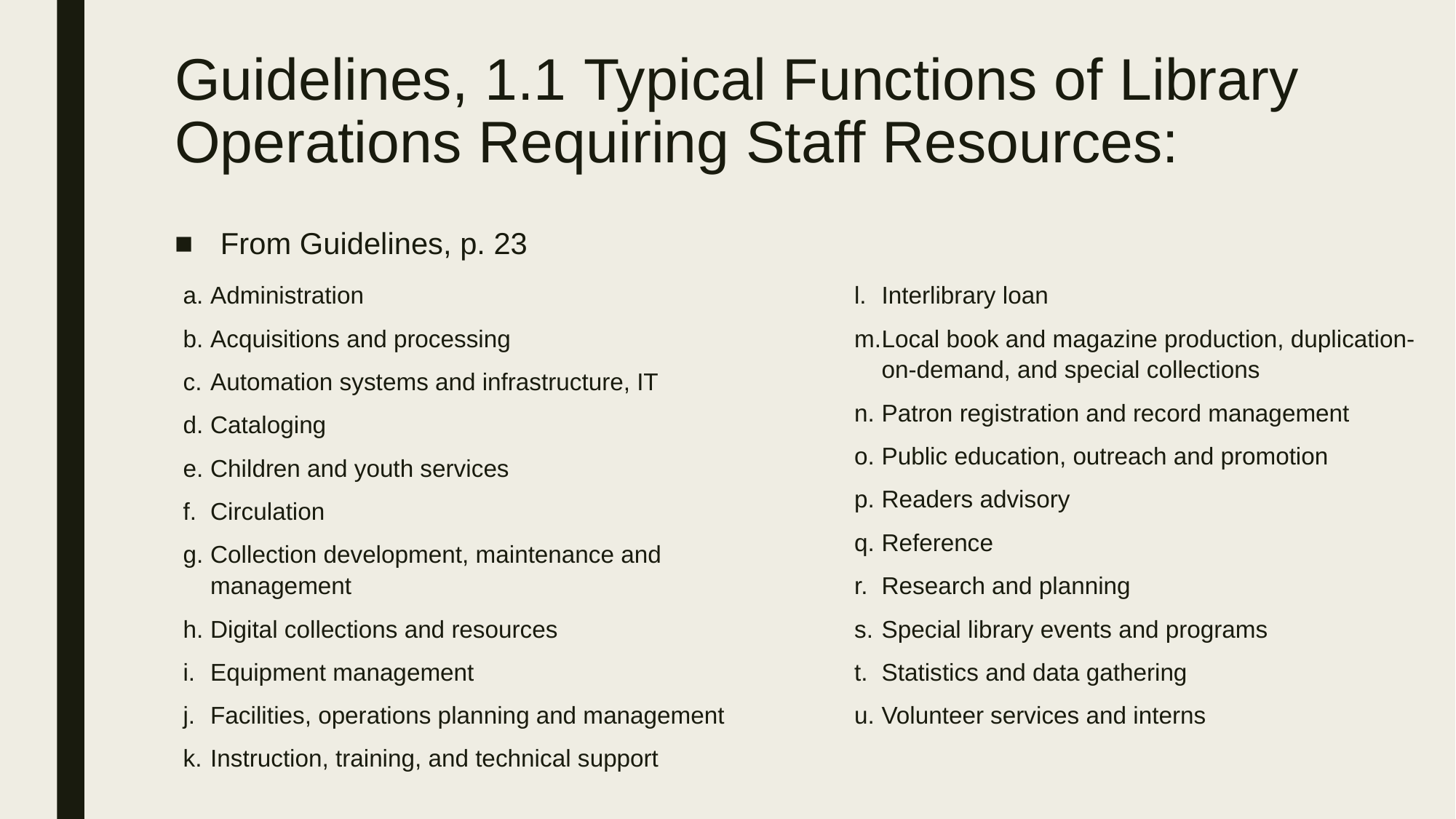

# Guidelines, 1.1 Typical Functions of Library Operations Requiring Staff Resources:

From Guidelines, p. 23
Administration
Acquisitions and processing
Automation systems and infrastructure, IT
Cataloging
Children and youth services
Circulation
Collection development, maintenance and management
Digital collections and resources
Equipment management
Facilities, operations planning and management
Instruction, training, and technical support
Interlibrary loan
Local book and magazine production, duplication-on-demand, and special collections
Patron registration and record management
Public education, outreach and promotion
Readers advisory
Reference
Research and planning
Special library events and programs
Statistics and data gathering
Volunteer services and interns